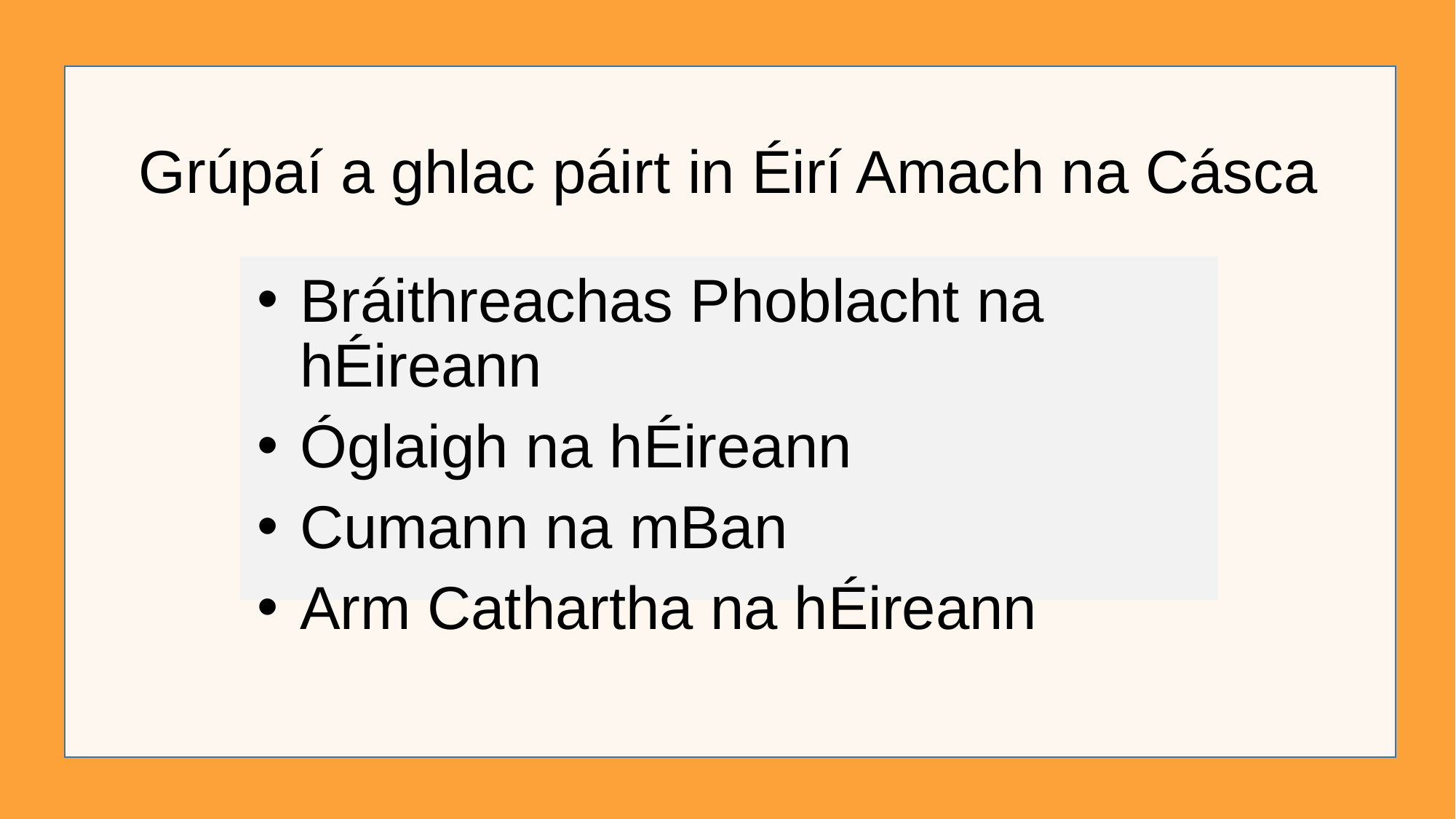

Grúpaí a ghlac páirt in Éirí Amach na Cásca
Bráithreachas Phoblacht na hÉireann
Óglaigh na hÉireann
Cumann na mBan
Arm Cathartha na hÉireann